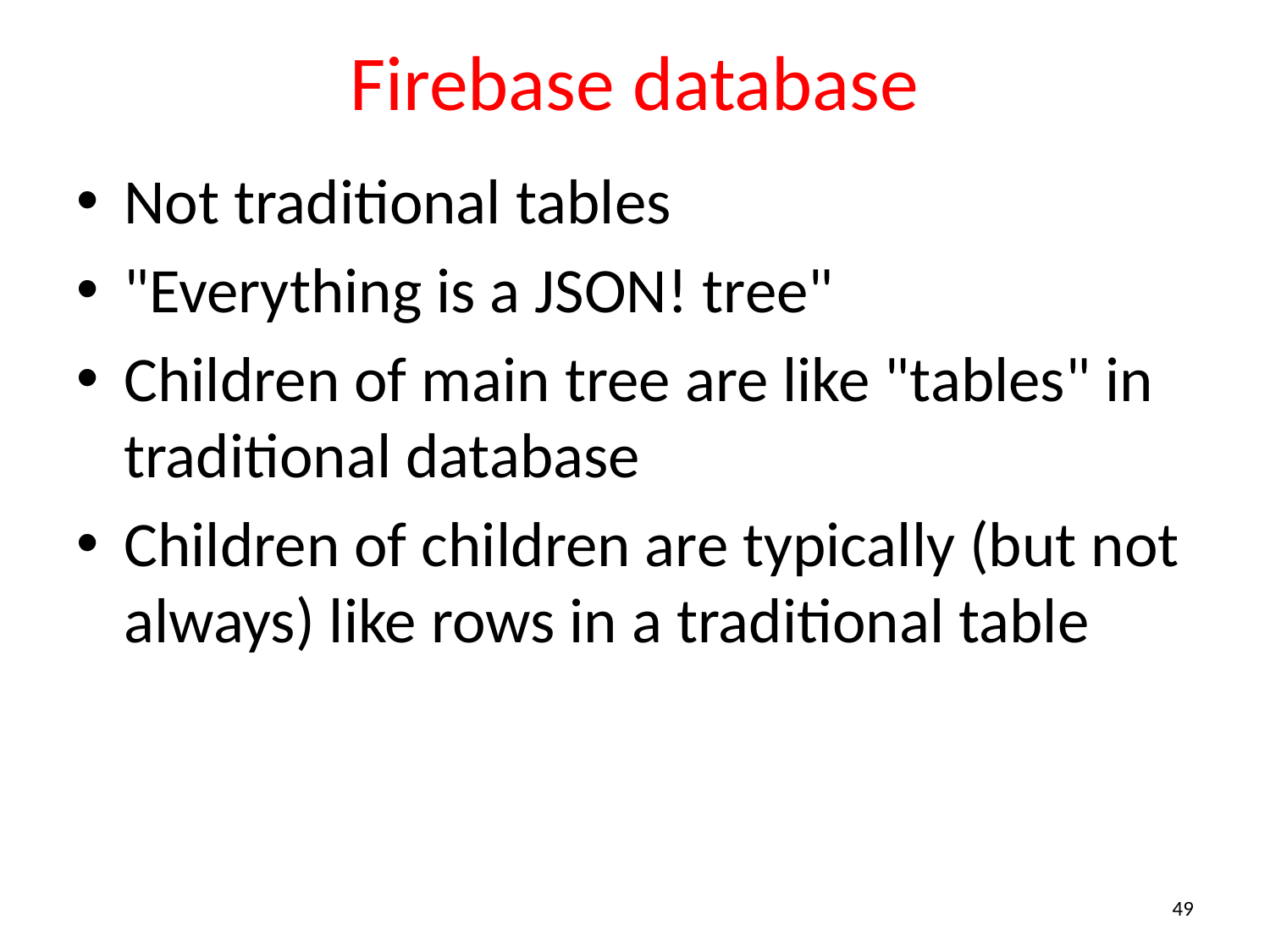

# Firebase database
Not traditional tables
"Everything is a JSON! tree"
Children of main tree are like "tables" in traditional database
Children of children are typically (but not always) like rows in a traditional table
49